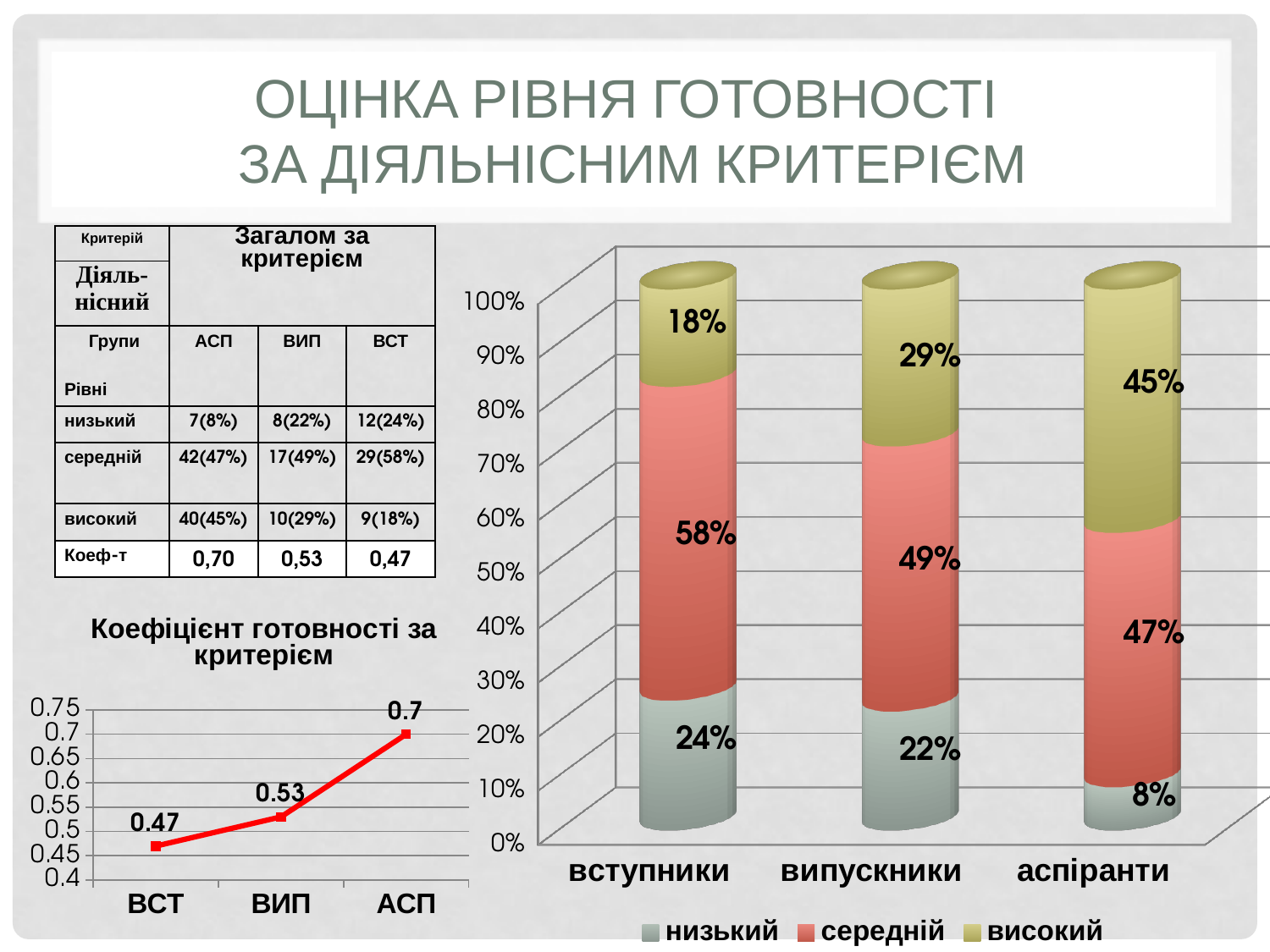

# ОЦІНКА РІВНЯ ГОТОВНОСТІ ЗА ДІЯЛЬНІСНИМ КРИТЕРІЄМ
| Критерій | Загалом за критерієм |  |  |
| --- | --- | --- | --- |
| Діяль-нісний |  |  |  |
| Групи Рівні | АСП | ВИП | ВСТ |
| низький | 7(8%) | 8(22%) | 12(24%) |
| середній | 42(47%) | 17(49%) | 29(58%) |
| високий | 40(45%) | 10(29%) | 9(18%) |
| Коеф-т | 0,70 | 0,53 | 0,47 |

[unsupported chart]

### Chart: Коефіцієнт готовності за критерієм

| Category | коефіцієнт готовності |
|---|---|
| ВСТ | 0.47 |
| ВИП | 0.53 |
| АСП | 0.7 |